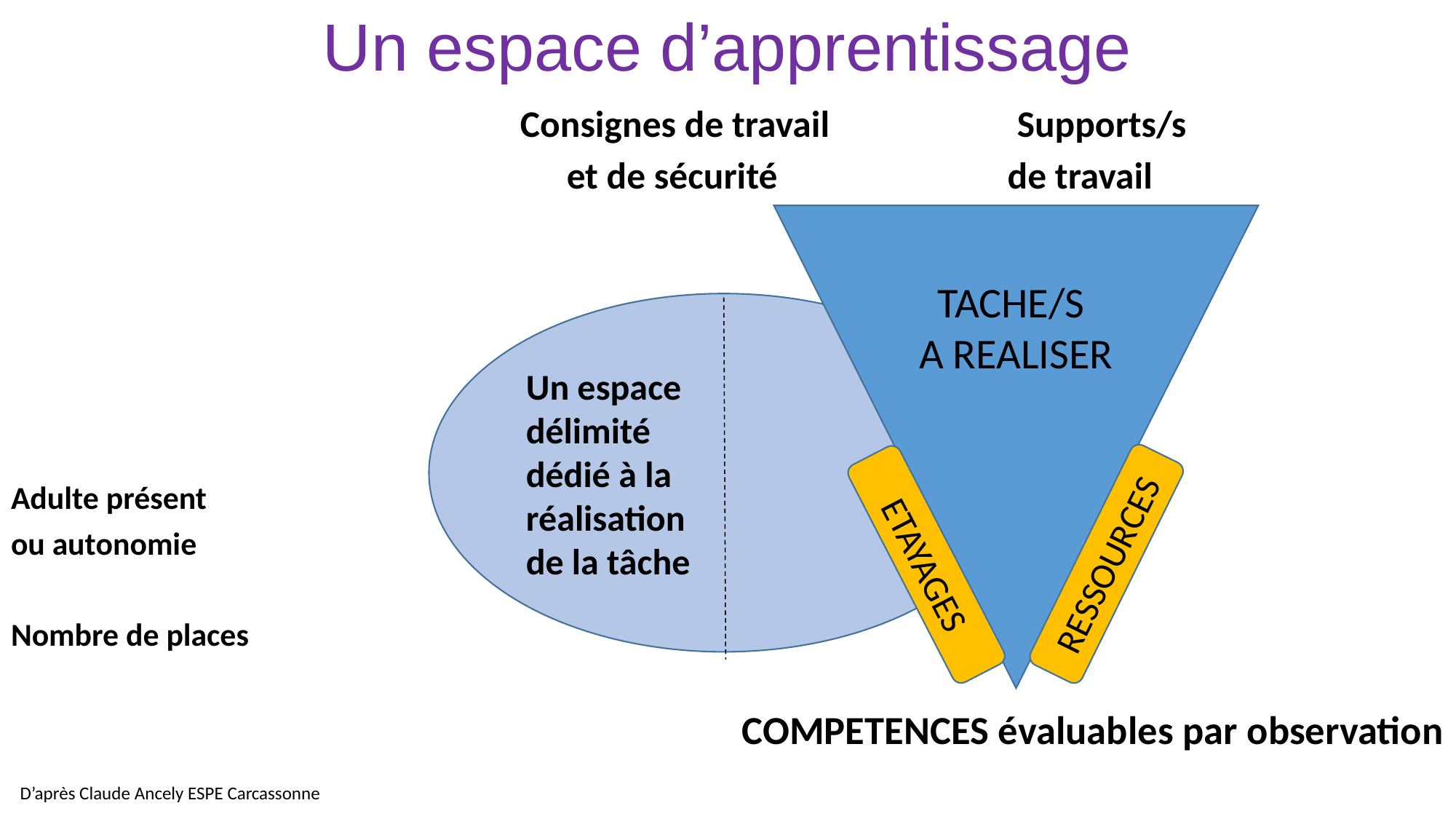

# Un espace d’apprentissage
                                                                      Consignes de travail                      Supports/s
                                                                 et de sécurité                           de travail

Adulte présent
ou autonomie

Nombre de places

                              COMPETENCES évaluables par observation
 D’après Claude Ancely ESPE Carcassonne

TACHE/S
A REALISER
Un espace
délimité
dédié à la
réalisation
de la tâche
RESSOURCES
ETAYAGES